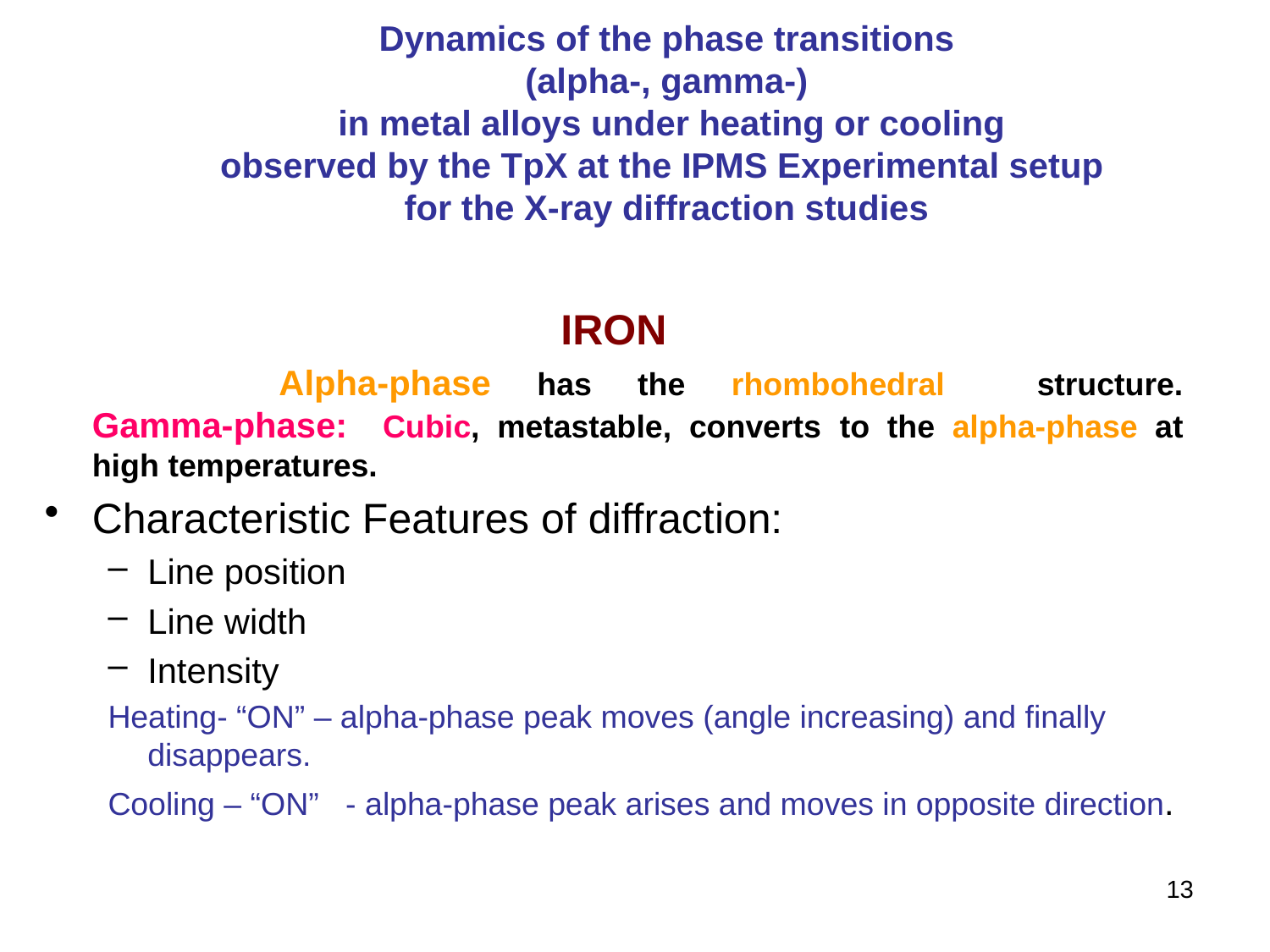

# Dynamics of the phase transitions (alpha-, gamma-) in metal alloys under heating or cooling observed by the TpX at the IPMS Experimental setup for the X-ray diffraction studies
IRON
     Alpha-phase has the rhombohedral  structure.
Gamma-phase:  Cubic, metastable, converts to the alpha-phase at high temperatures.
Characteristic Features of diffraction:
Line position
Line width
Intensity
Heating- “ON” – alpha-phase peak moves (angle increasing) and finally disappears.
Cooling – “ON”   - alpha-phase peak arises and moves in opposite direction.

13